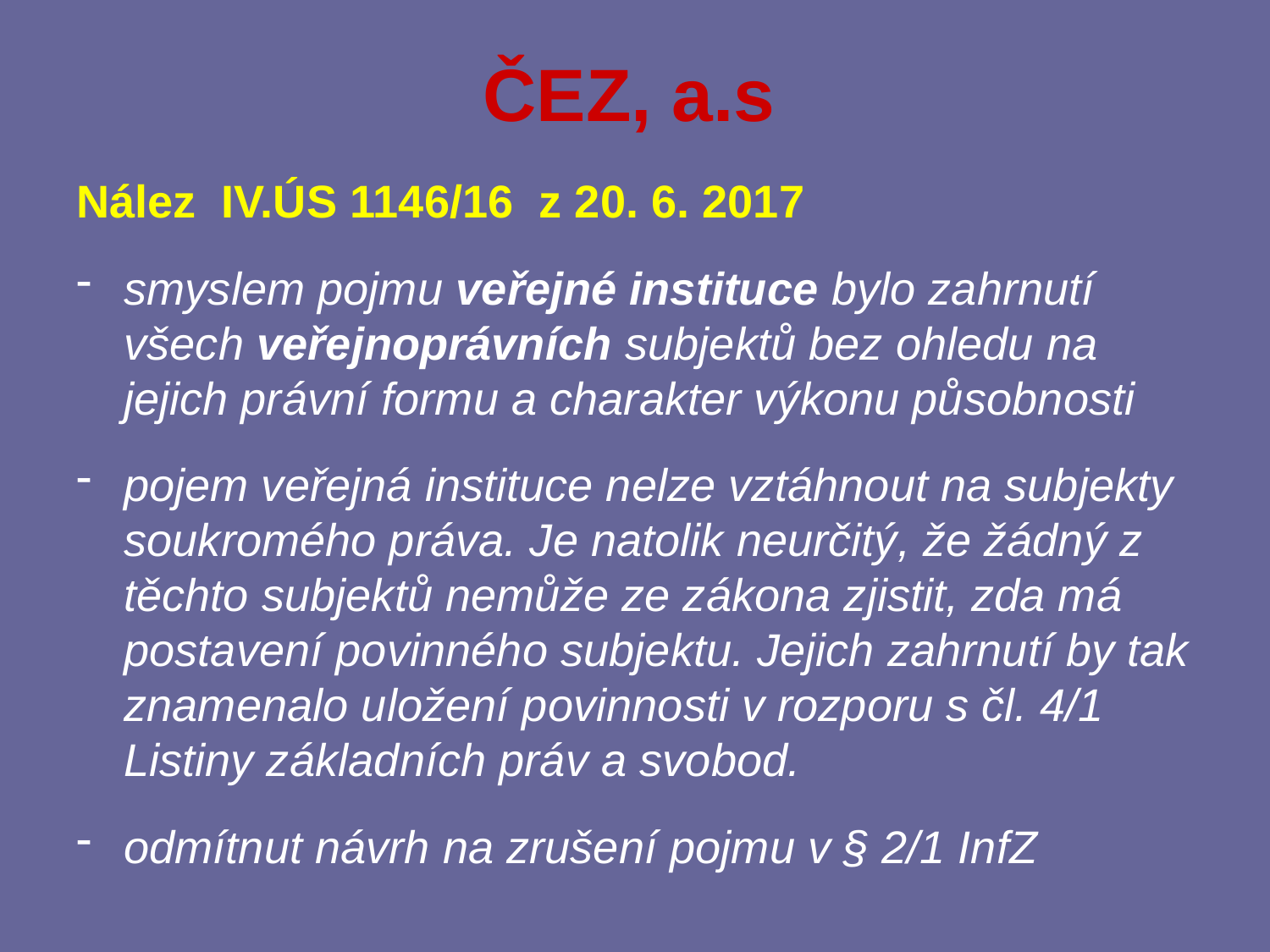

ČEZ, a.s
Nález  IV.ÚS 1146/16  z 20. 6. 2017
smyslem pojmu veřejné instituce bylo zahrnutí všech veřejnoprávních subjektů bez ohledu na jejich právní formu a charakter výkonu působnosti
pojem veřejná instituce nelze vztáhnout na subjekty soukromého práva. Je natolik neurčitý, že žádný z těchto subjektů nemůže ze zákona zjistit, zda má postavení povinného subjektu. Jejich zahrnutí by tak znamenalo uložení povinnosti v rozporu s čl. 4/1 Listiny základních práv a svobod.
odmítnut návrh na zrušení pojmu v § 2/1 InfZ